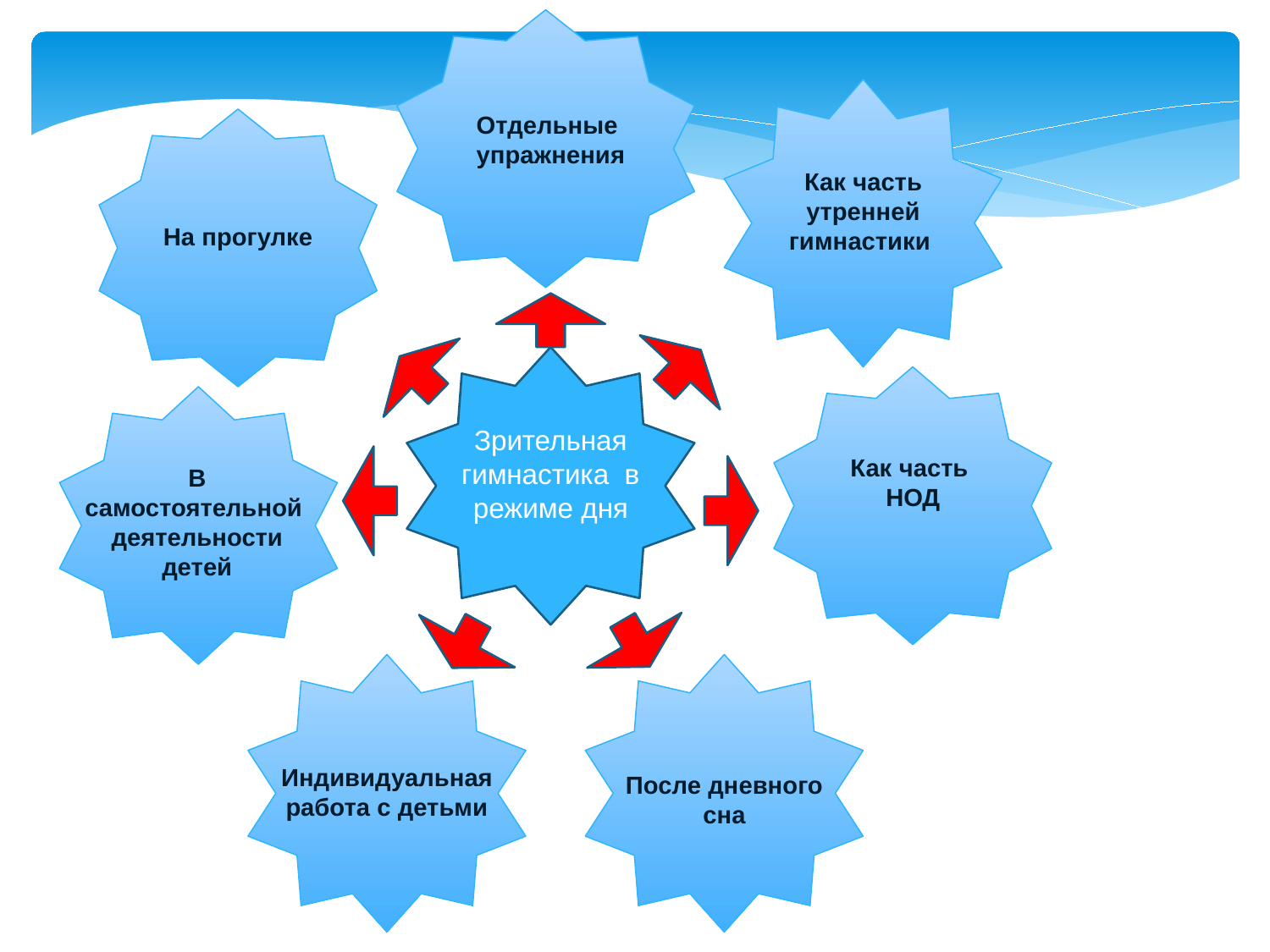

Отдельные  упражнения

Как часть утренней гимнастики

На прогулке

Зрительная гимнастика  в режиме дня

Как часть
НОД
В самостоятельной  деятельности детей

Индивидуальная работа с детьми
После дневного сна